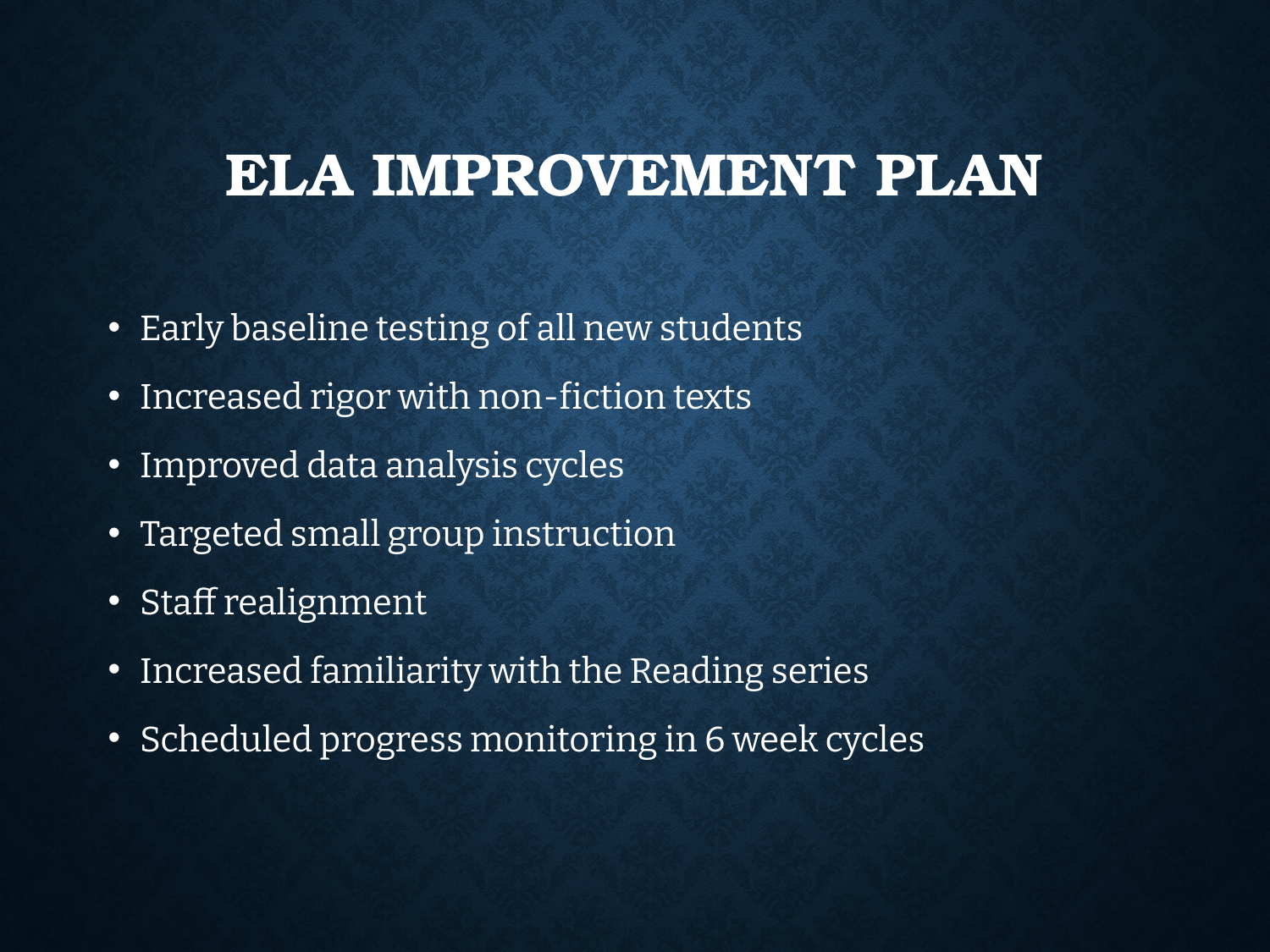

# ELA Improvement Plan
Early baseline testing of all new students
Increased rigor with non-fiction texts
Improved data analysis cycles
Targeted small group instruction
Staff realignment
Increased familiarity with the Reading series
Scheduled progress monitoring in 6 week cycles